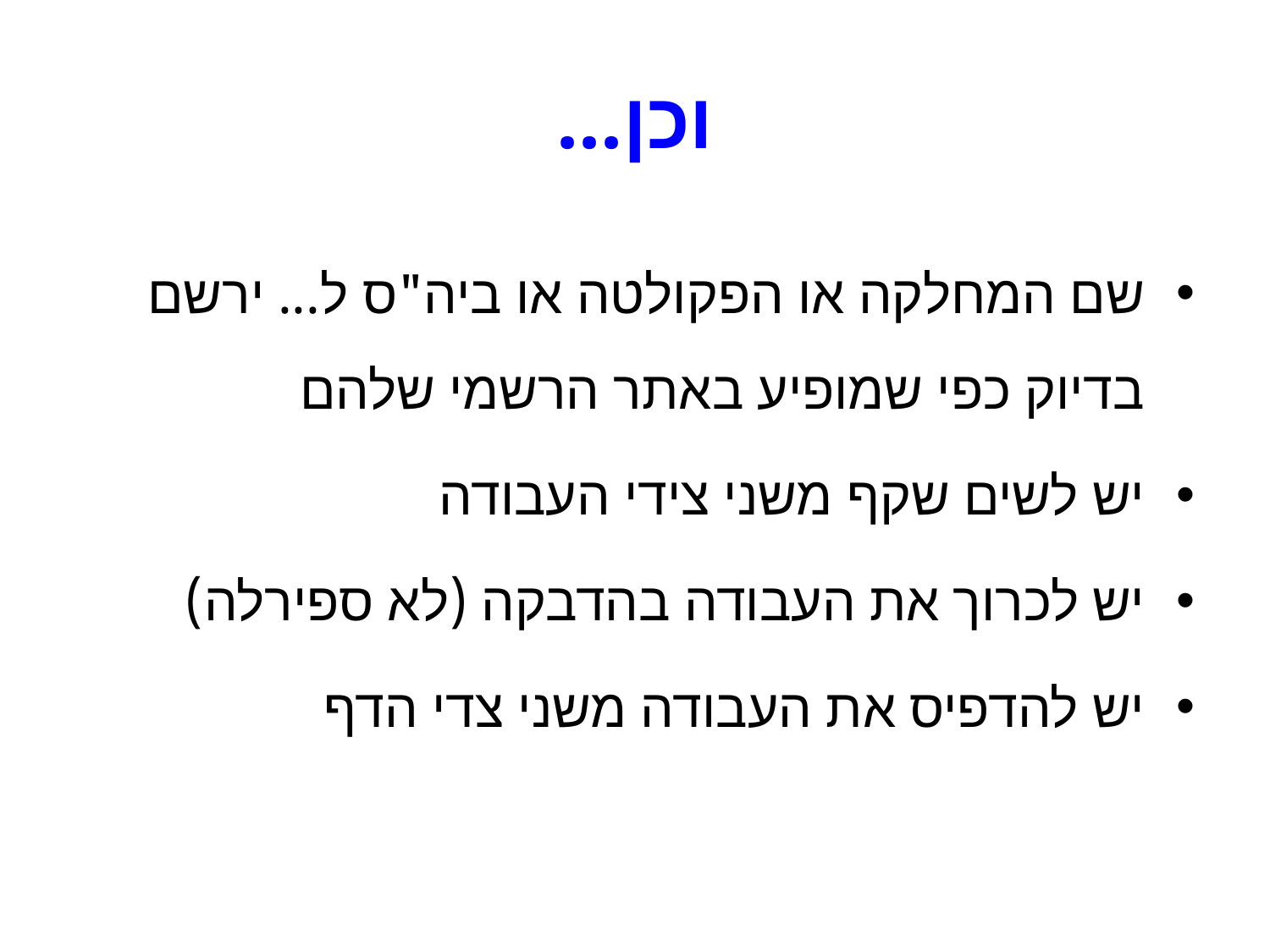

# וכן...
שם המחלקה או הפקולטה או ביה"ס ל... ירשם בדיוק כפי שמופיע באתר הרשמי שלהם
יש לשים שקף משני צידי העבודה
יש לכרוך את העבודה בהדבקה (לא ספירלה)
יש להדפיס את העבודה משני צדי הדף